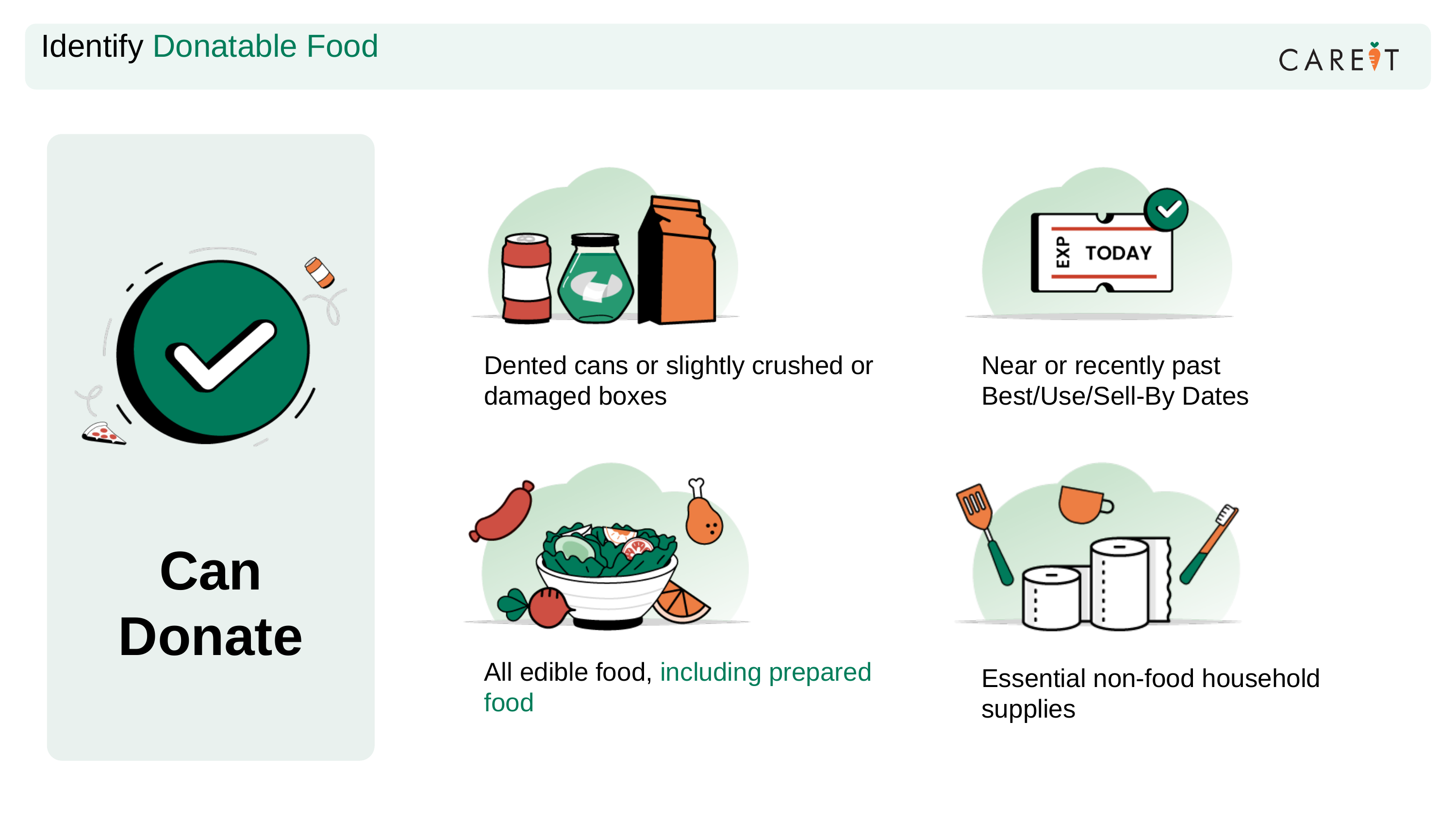

Identify Donatable Food

Dented cans or slightly crushed or damaged boxes

Near or recently past Best/Use/Sell-By Dates

Can Donate

All edible food, including prepared food

Essential non-food household supplies